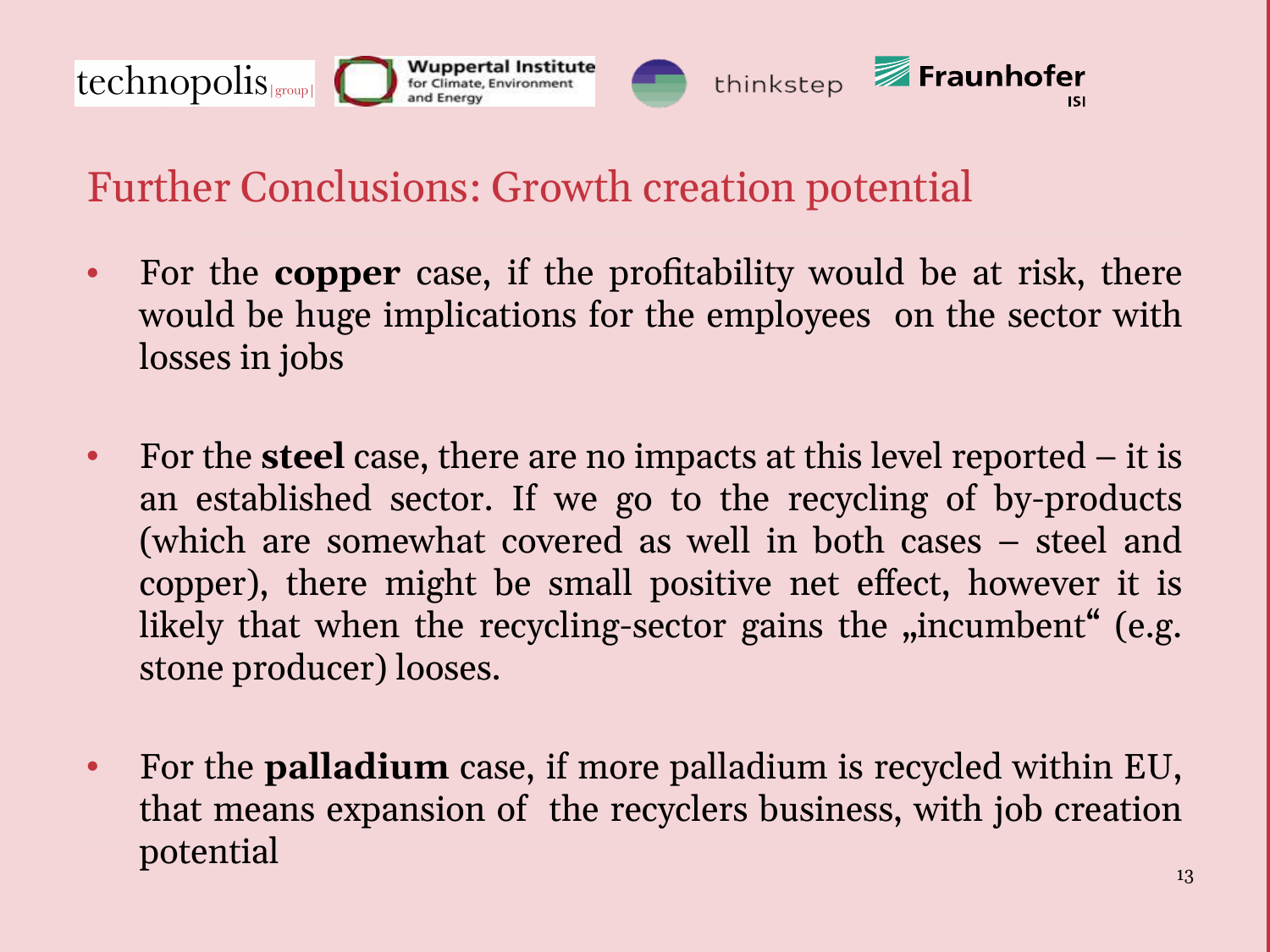

# Further Conclusions: Growth creation potential
For the copper case, if the profitability would be at risk, there would be huge implications for the employees  on the sector with losses in jobs

For the steel case, there are no impacts at this level reported – it is an established sector. If we go to the recycling of by-products (which are somewhat covered as well in both cases – steel and copper), there might be small positive net effect, however it is likely that when the recycling-sector gains the „incumbent“ (e.g. stone producer) looses.

For the palladium case, if more palladium is recycled within EU, that means expansion of  the recyclers business, with job creation potential
13